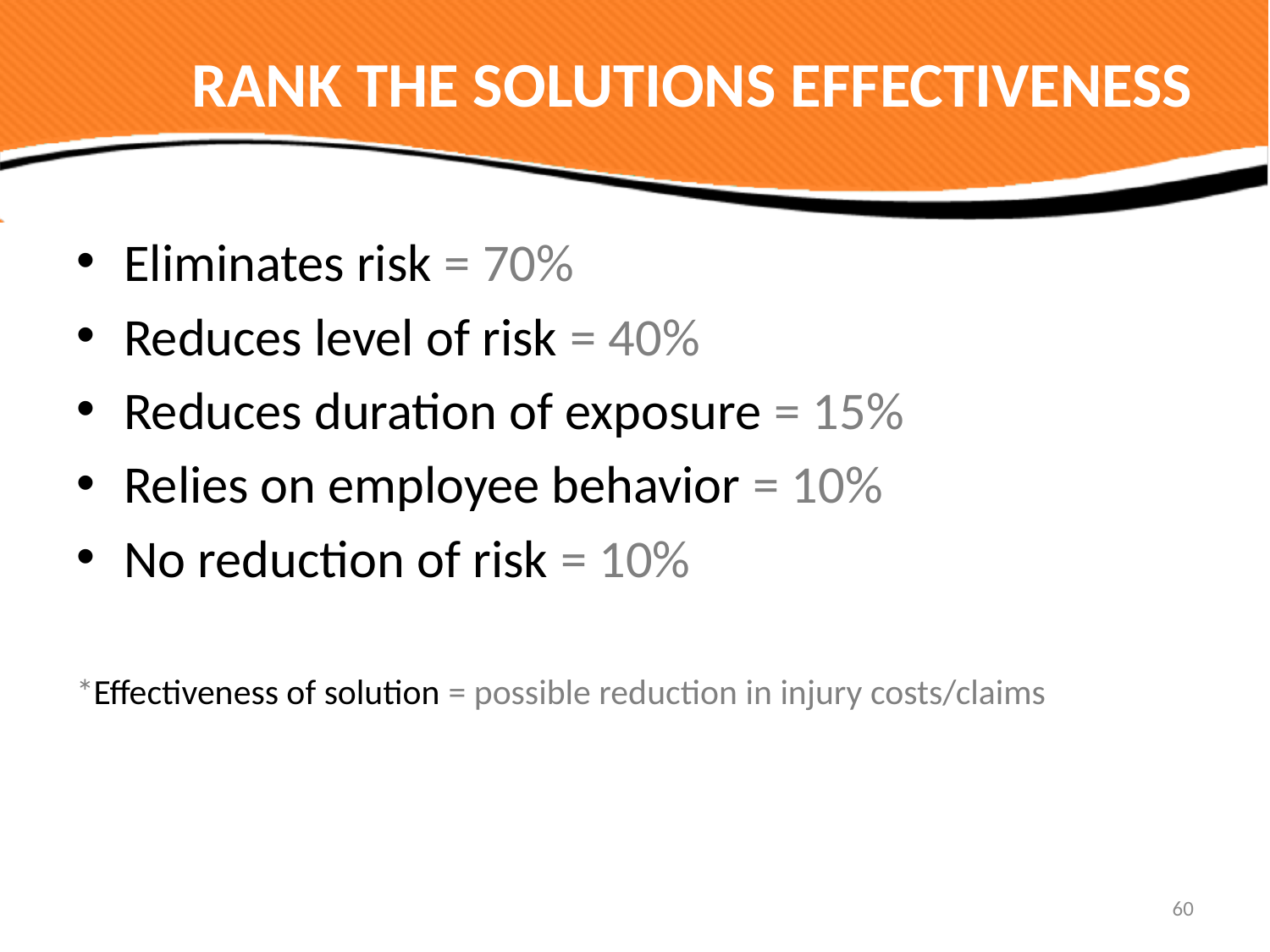

# RANK THE SOLUTIONS EFFECTIVENESS
Eliminates risk = 70%
Reduces level of risk = 40%
Reduces duration of exposure = 15%
Relies on employee behavior = 10%
No reduction of risk = 10%

*Effectiveness of solution = possible reduction in injury costs/claims

60